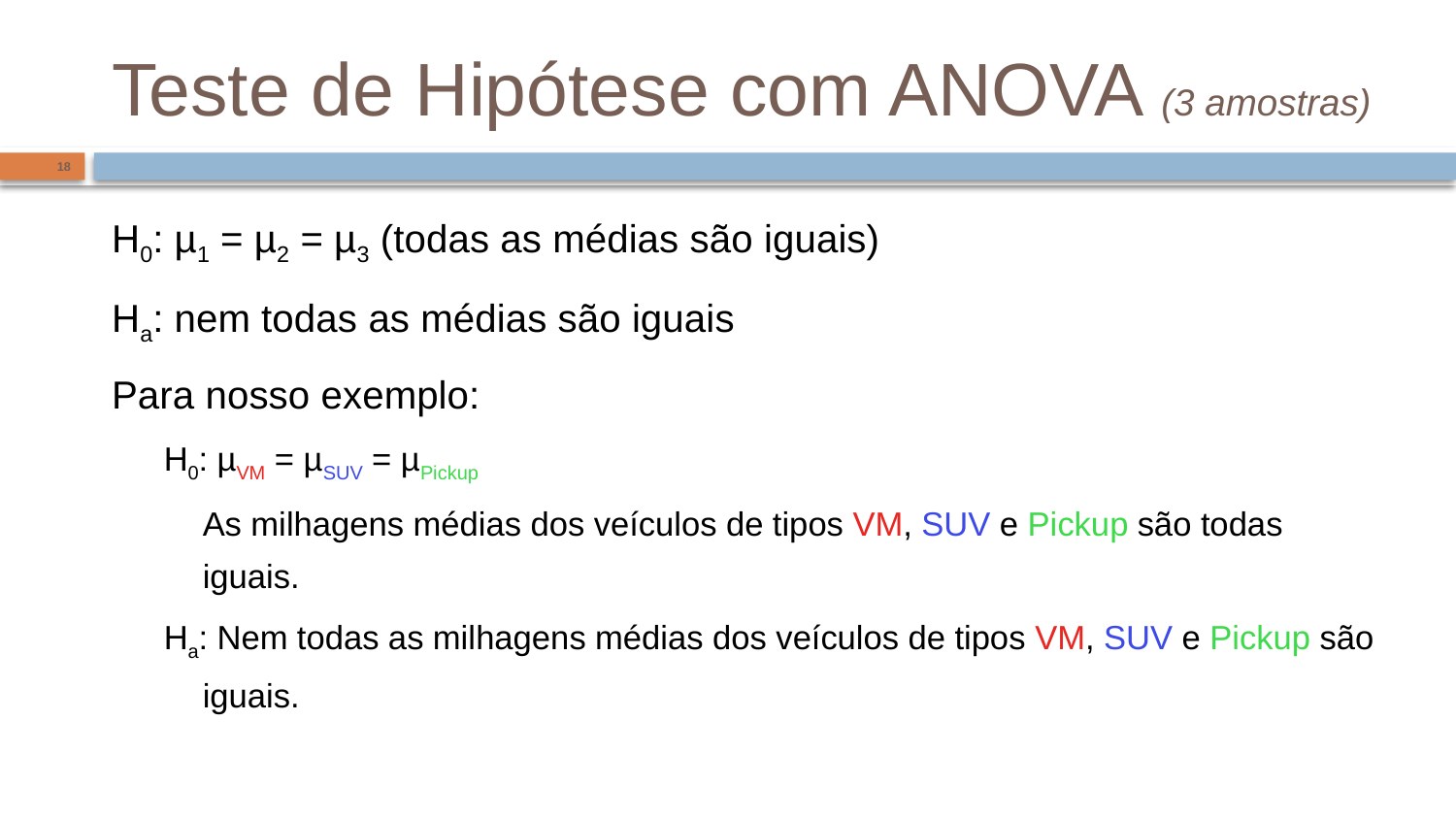

# Teste de Hipótese com ANOVA (3 amostras)
18
H0: µ1 = µ2 = µ3 (todas as médias são iguais)
Ha: nem todas as médias são iguais
Para nosso exemplo:
H0: µVM = µSUV = µPickup
	As milhagens médias dos veículos de tipos VM, SUV e Pickup são todas iguais.
Ha: Nem todas as milhagens médias dos veículos de tipos VM, SUV e Pickup são iguais.